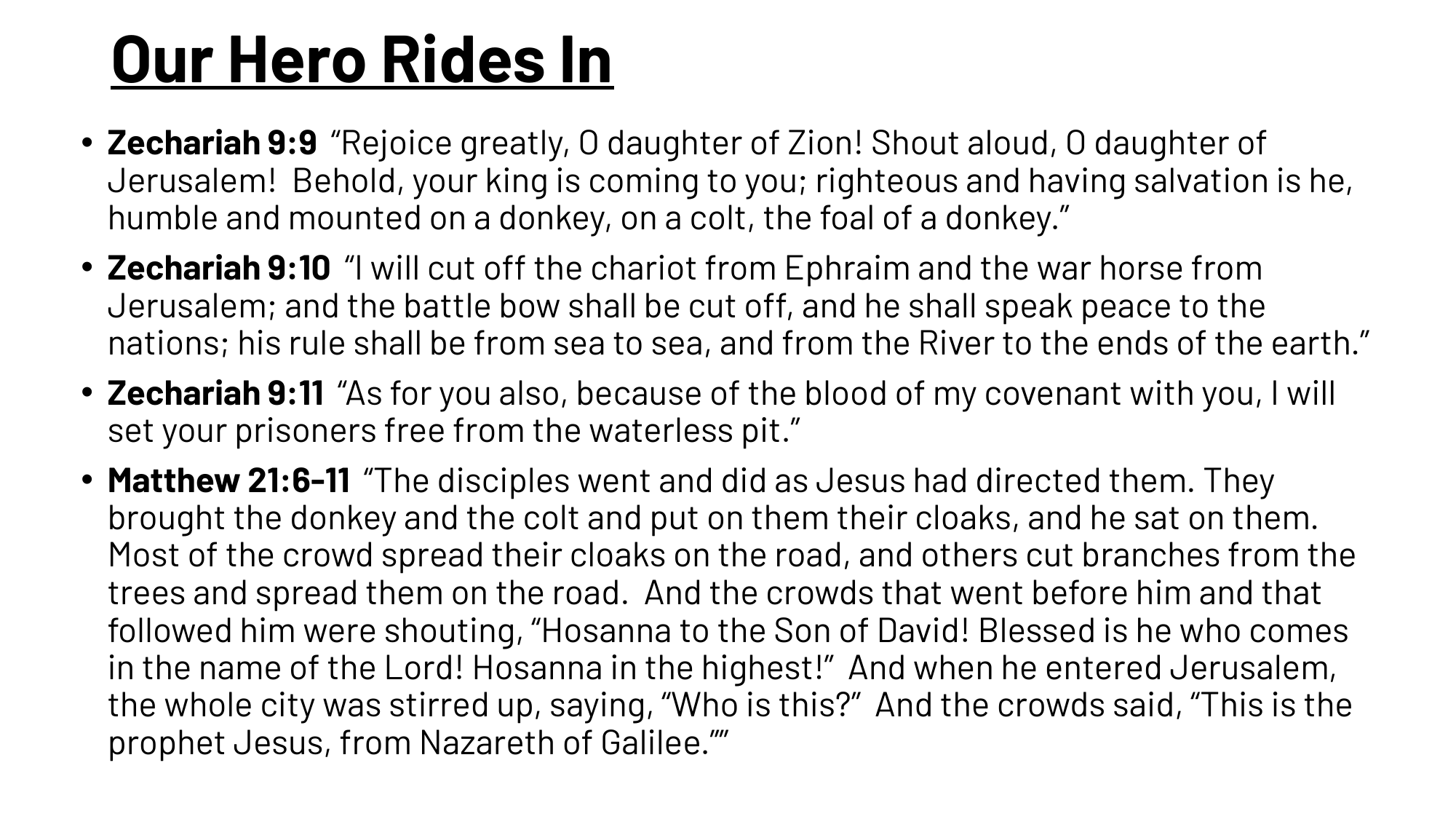

# Our Hero Rides In
Zechariah 9:9  “Rejoice greatly, O daughter of Zion! Shout aloud, O daughter of Jerusalem!  Behold, your king is coming to you; righteous and having salvation is he,  humble and mounted on a donkey, on a colt, the foal of a donkey.”
Zechariah 9:10  “I will cut off the chariot from Ephraim and the war horse from Jerusalem; and the battle bow shall be cut off, and he shall speak peace to the nations; his rule shall be from sea to sea, and from the River to the ends of the earth.”
Zechariah 9:11  “As for you also, because of the blood of my covenant with you, I will set your prisoners free from the waterless pit.”
Matthew 21:6-11  “The disciples went and did as Jesus had directed them. They brought the donkey and the colt and put on them their cloaks, and he sat on them.  Most of the crowd spread their cloaks on the road, and others cut branches from the trees and spread them on the road.  And the crowds that went before him and that followed him were shouting, “Hosanna to the Son of David! Blessed is he who comes in the name of the Lord! Hosanna in the highest!”  And when he entered Jerusalem, the whole city was stirred up, saying, “Who is this?”  And the crowds said, “This is the prophet Jesus, from Nazareth of Galilee.””